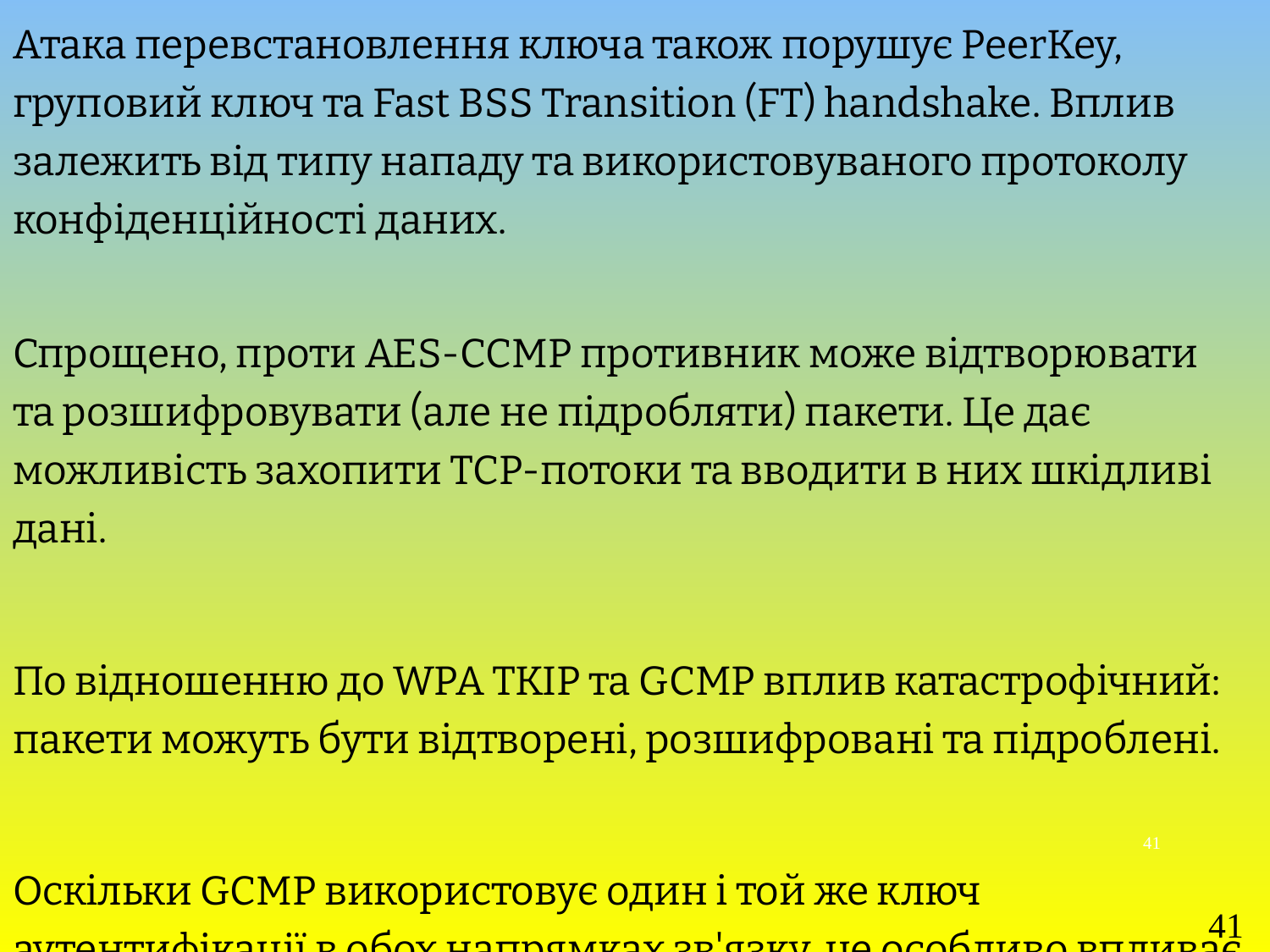

Атака перевстановлення ключа також порушує PeerKey, груповий ключ та Fast BSS Transition (FT) handshake. Вплив залежить від типу нападу та використовуваного протоколу конфіденційності даних.
Спрощено, проти AES-CCMP противник може відтворювати та розшифровувати (але не підробляти) пакети. Це дає можливість захопити TCP-потоки та вводити в них шкідливі дані.

По відношенню до WPA TKIP та GCMP вплив катастрофічний: пакети можуть бути відтворені, розшифровані та підроблені.

Оскільки GCMP використовує один і той же ключ аутентифікації в обох напрямках зв'язку, це особливо впливає
41
41